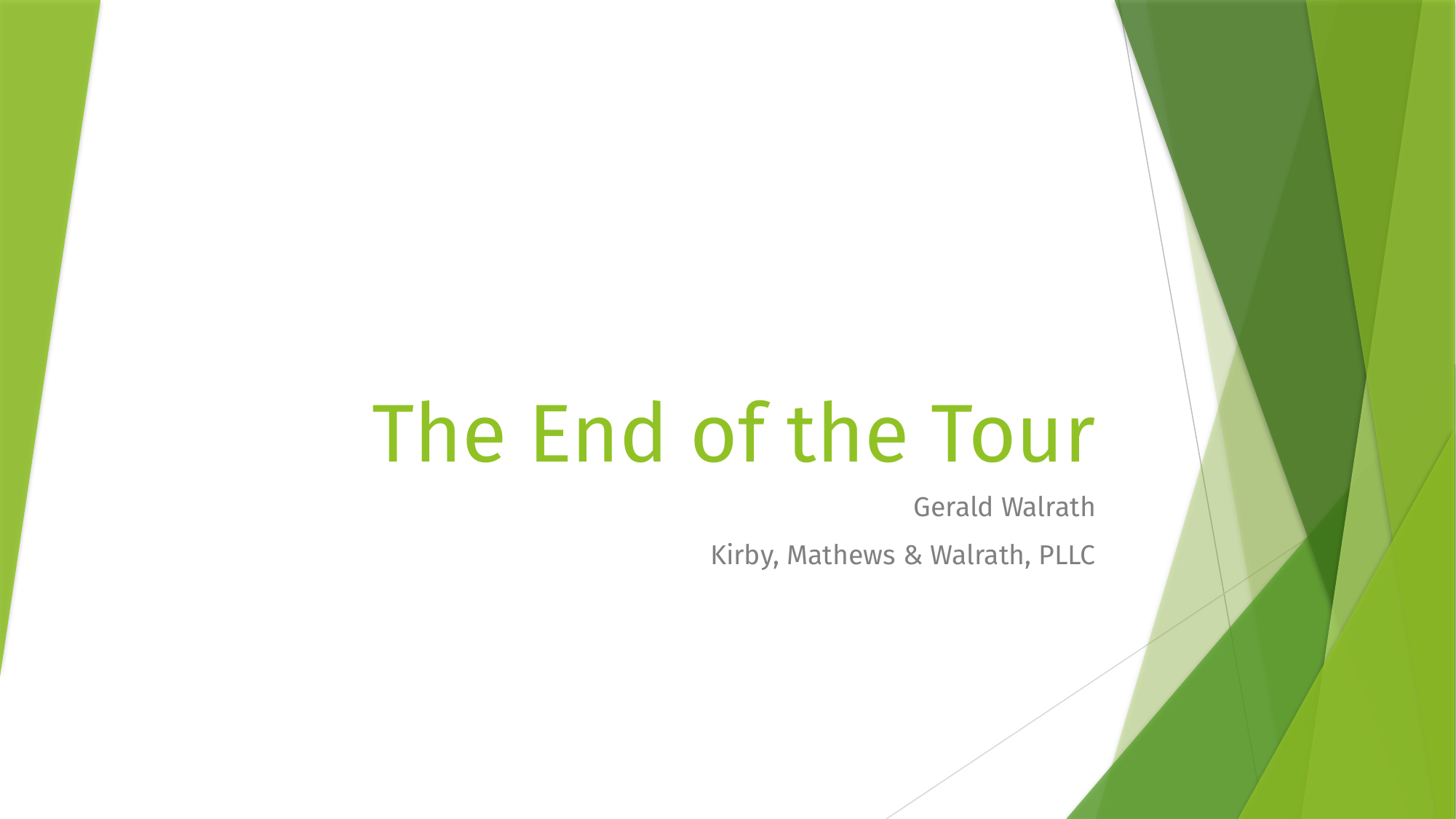

# The End of the Tour
Gerald Walrath
Kirby, Mathews & Walrath, PLLC